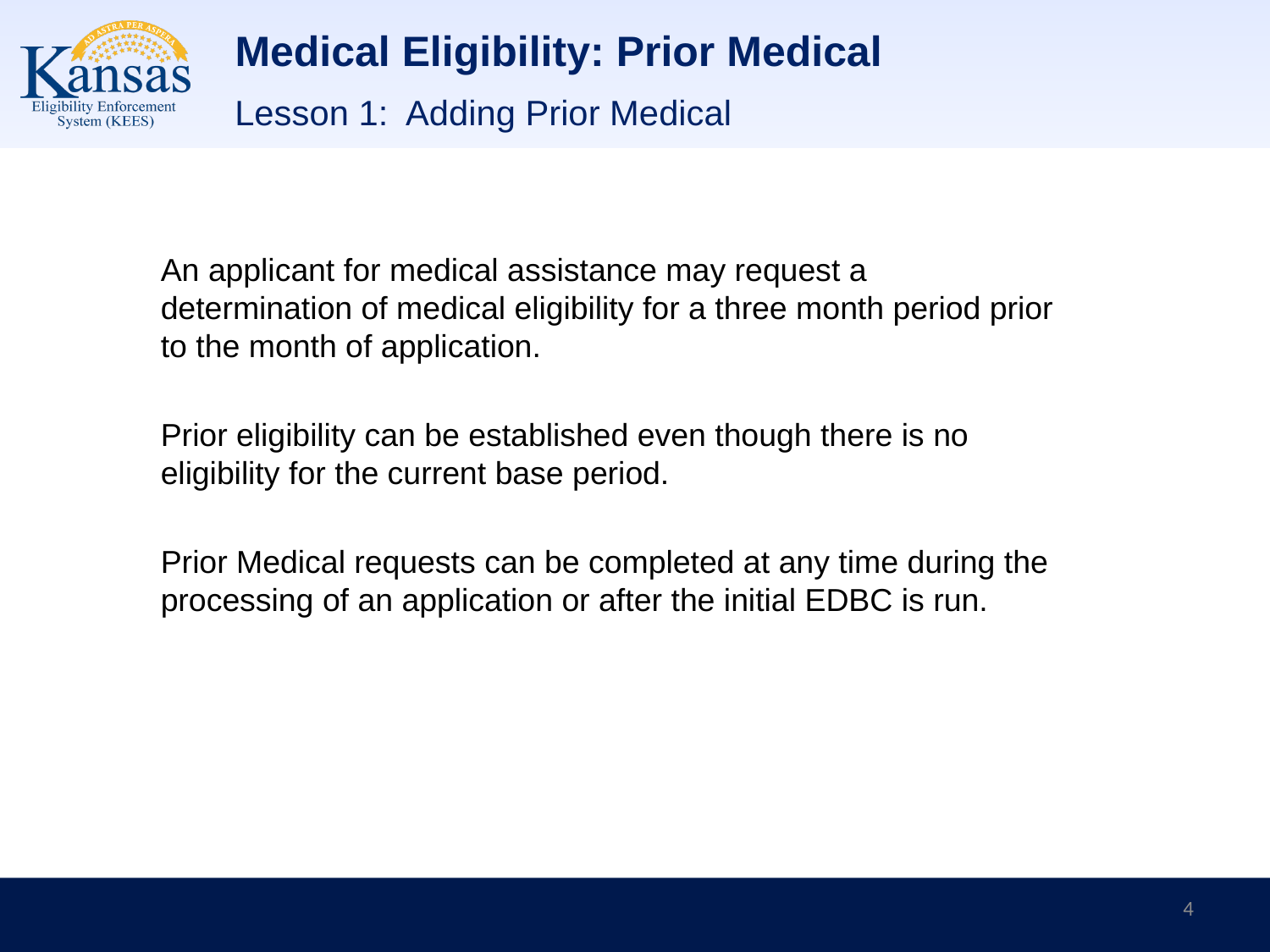

# Medical Eligibility: Prior Medical
Lesson 1:  Adding Prior Medical
An applicant for medical assistance may request a determination of medical eligibility for a three month period prior to the month of application.

Prior eligibility can be established even though there is no eligibility for the current base period.

Prior Medical requests can be completed at any time during the processing of an application or after the initial EDBC is run.

4